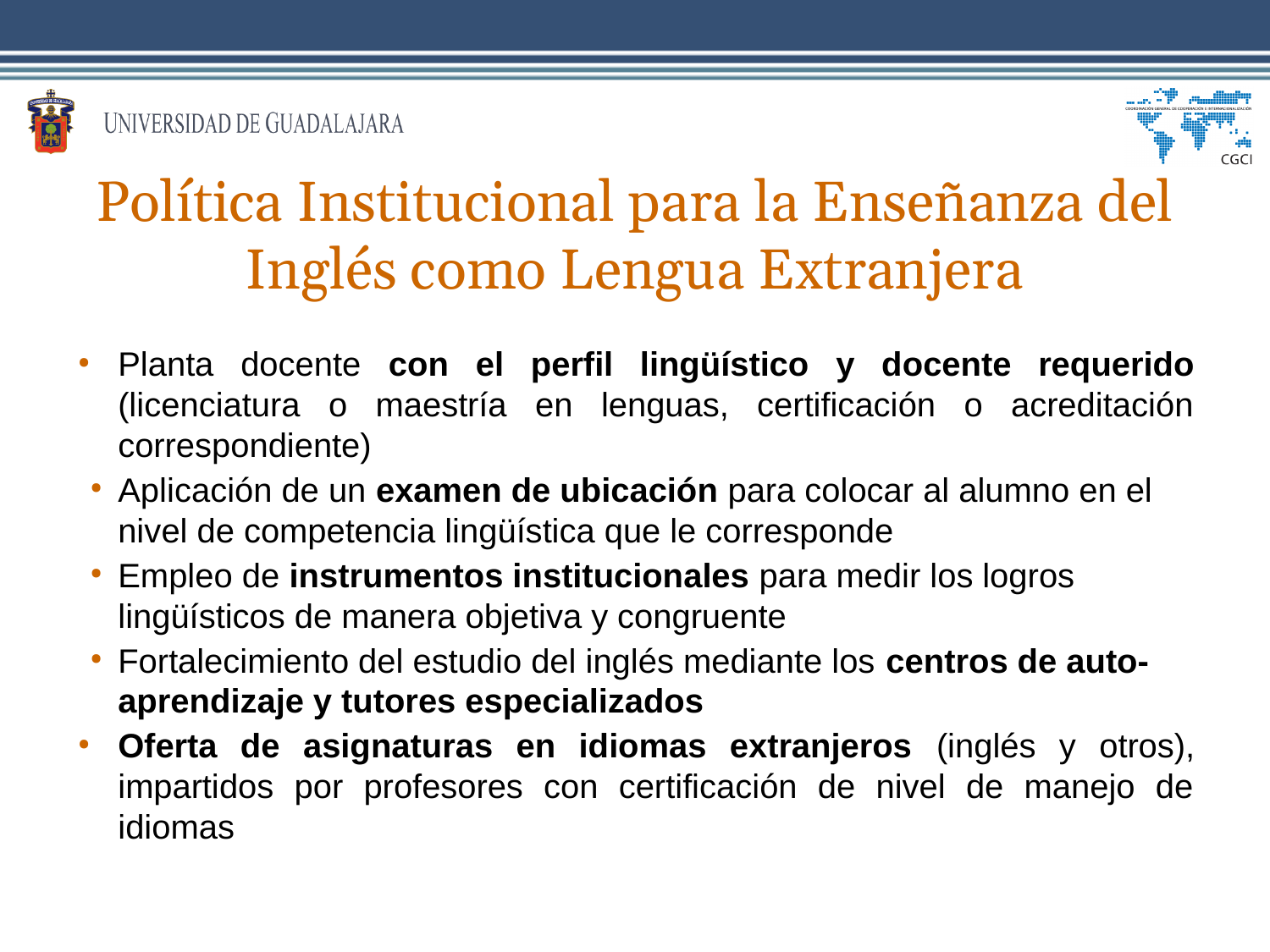

# Política Institucional para la Enseñanza del Inglés como Lengua Extranjera
Planta docente con el perfil lingüístico y docente requerido (licenciatura o maestría en lenguas, certificación o acreditación correspondiente)
Aplicación de un examen de ubicación para colocar al alumno en el nivel de competencia lingüística que le corresponde
Empleo de instrumentos institucionales para medir los logros lingüísticos de manera objetiva y congruente
Fortalecimiento del estudio del inglés mediante los centros de auto-aprendizaje y tutores especializados
Oferta de asignaturas en idiomas extranjeros (inglés y otros), impartidos por profesores con certificación de nivel de manejo de idiomas